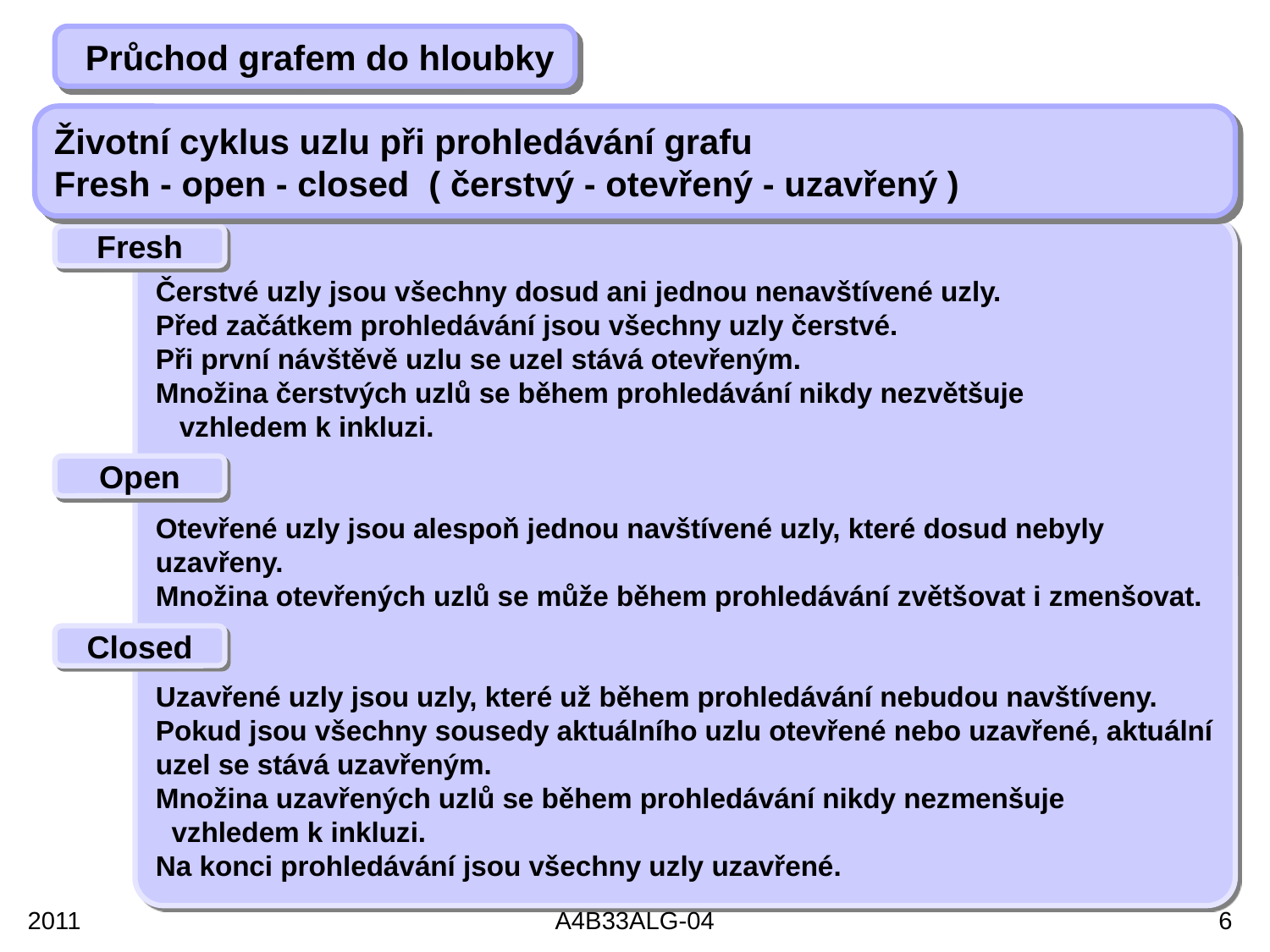

Průchod grafem do hloubky
Životní cyklus uzlu při prohledávání grafu
Fresh - open - closed  ( čerstvý - otevřený - uzavřený )

Čerstvé uzly jsou všechny dosud ani jednou nenavštívené uzly.
Před začátkem prohledávání jsou všechny uzly čerstvé.
Při první návštěvě uzlu se uzel stává otevřeným.
Množina čerstvých uzlů se během prohledávání nikdy nezvětšuje
   vzhledem k inkluzi.

Otevřené uzly jsou alespoň jednou navštívené uzly, které dosud nebyly uzavřeny.
Množina otevřených uzlů se může během prohledávání zvětšovat i zmenšovat.

Uzavřené uzly jsou uzly, které už během prohledávání nebudou navštíveny.
Pokud jsou všechny sousedy aktuálního uzlu otevřené nebo uzavřené, aktuální uzel se stává uzavřeným.
Množina uzavřených uzlů se během prohledávání nikdy nezmenšuje
  vzhledem k inkluzi.
Na konci prohledávání jsou všechny uzly uzavřené.
Fresh
Open
Closed
2011
A4B33ALG-04
6